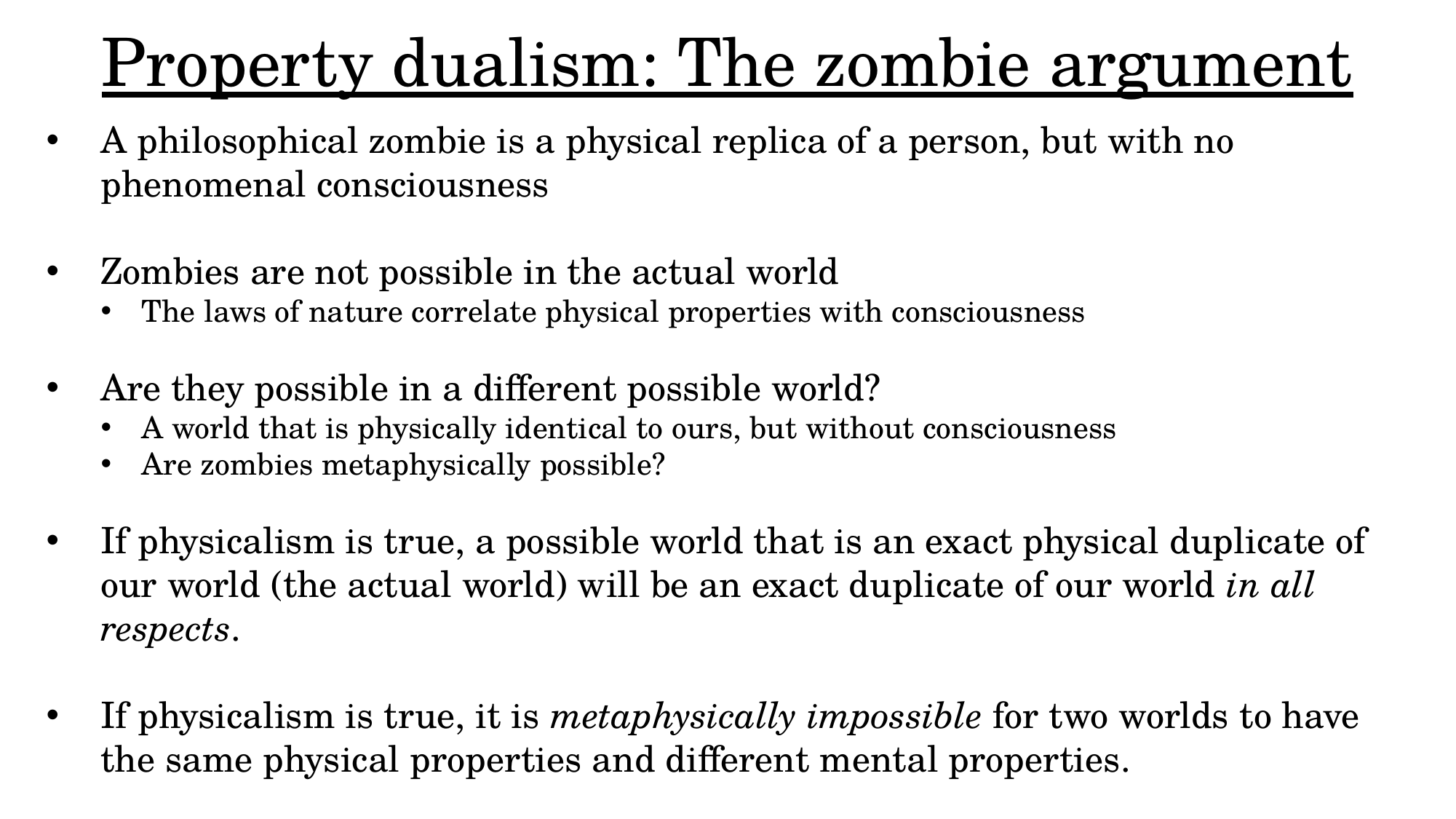

# Property dualism: The zombie argument
A philosophical zombie is a physical replica of a person, but with no phenomenal consciousness

Zombies are not possible in the actual world
The laws of nature correlate physical properties with consciousness

Are they possible in a different possible world?
A world that is physically identical to ours, but without consciousness
Are zombies metaphysically possible?

If physicalism is true, a possible world that is an exact physical duplicate of our world (the actual world) will be an exact duplicate of our world in all respects.

If physicalism is true, it is metaphysically impossible for two worlds to have the same physical properties and different mental properties.